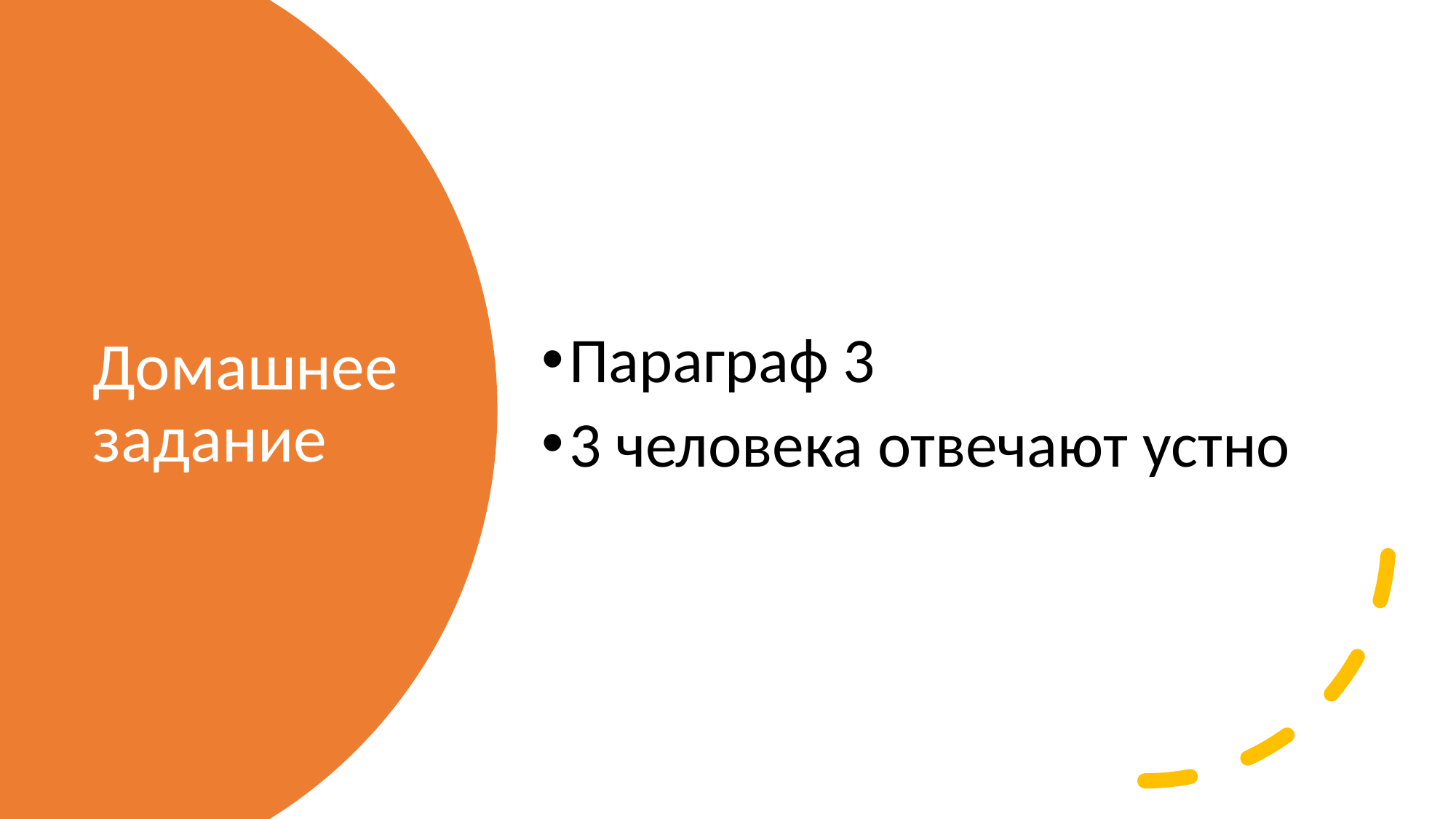

Параграф 3
3 человека отвечают устно
# Домашнее задание